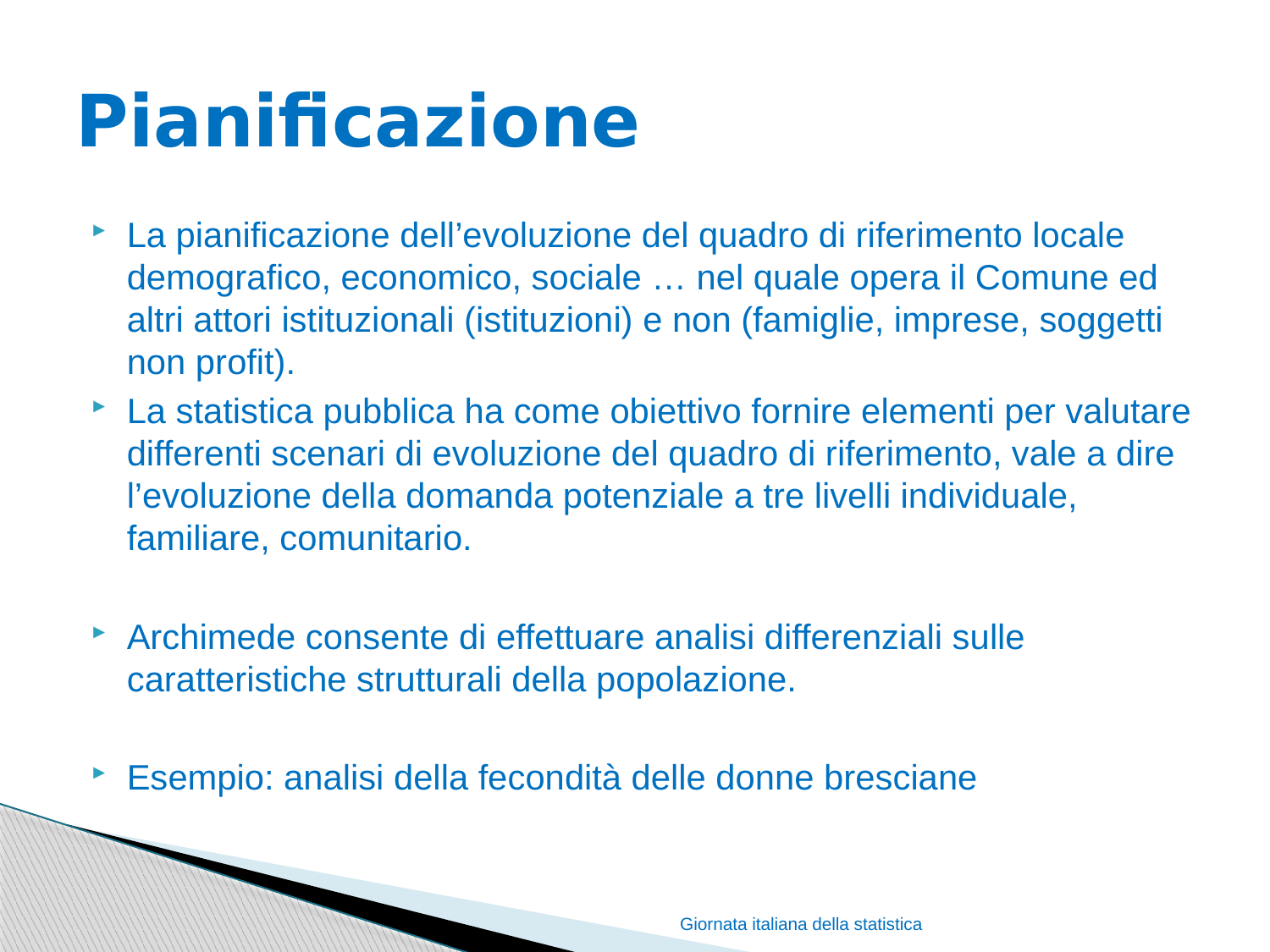

# Pianificazione
La pianificazione dell’evoluzione del quadro di riferimento locale demografico, economico, sociale … nel quale opera il Comune ed altri attori istituzionali (istituzioni) e non (famiglie, imprese, soggetti non profit).
La statistica pubblica ha come obiettivo fornire elementi per valutare differenti scenari di evoluzione del quadro di riferimento, vale a dire l’evoluzione della domanda potenziale a tre livelli individuale, familiare, comunitario.

Archimede consente di effettuare analisi differenziali sulle caratteristiche strutturali della popolazione.

Esempio: analisi della fecondità delle donne bresciane
Giornata italiana della statistica